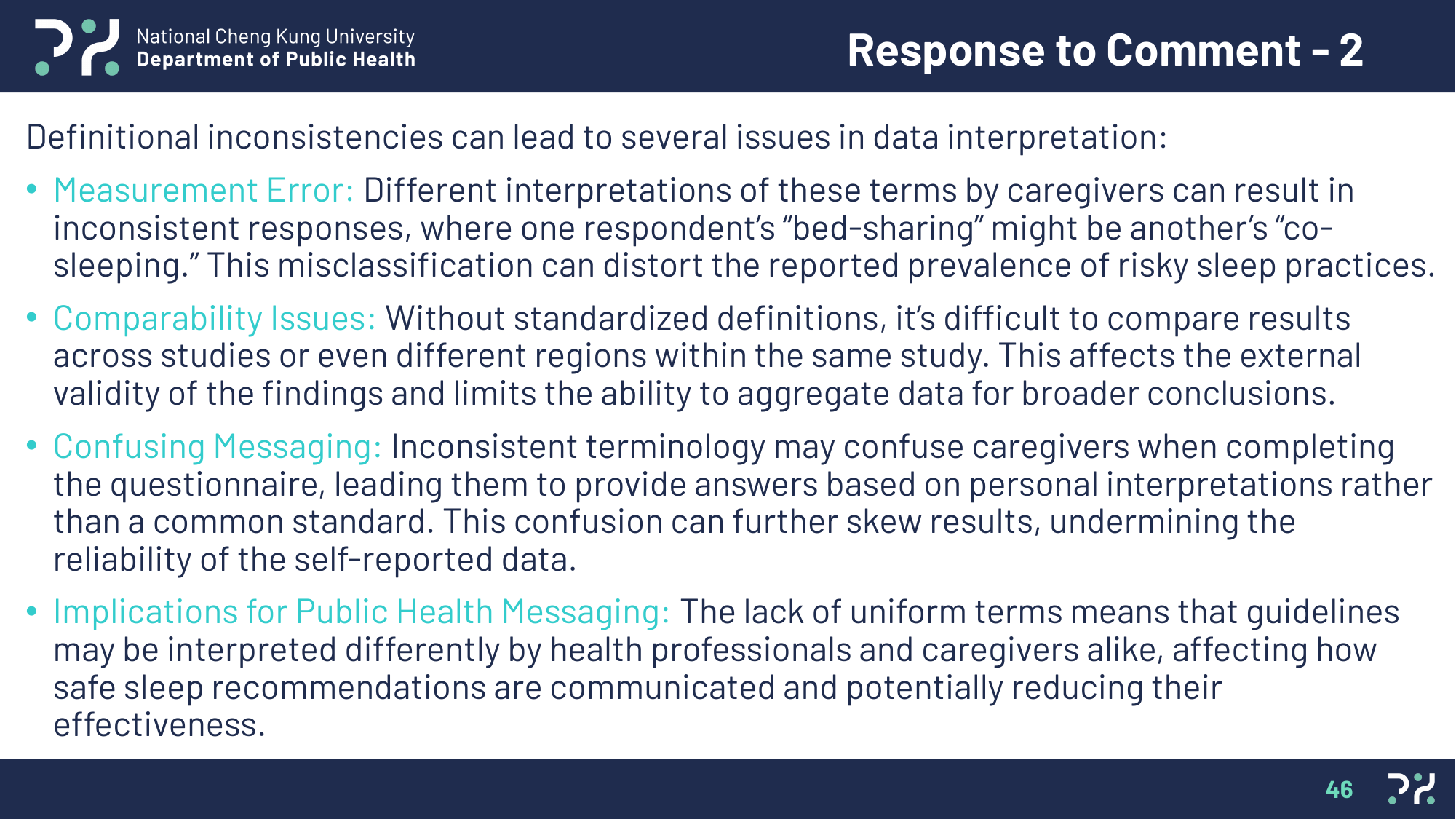

# Response to Comment - 2
Definitional inconsistencies can lead to several issues in data interpretation:
Measurement Error: Different interpretations of these terms by caregivers can result in inconsistent responses, where one respondent’s “bed-sharing” might be another’s “co-sleeping.” This misclassification can distort the reported prevalence of risky sleep practices.
Comparability Issues: Without standardized definitions, it’s difficult to compare results across studies or even different regions within the same study. This affects the external validity of the findings and limits the ability to aggregate data for broader conclusions.
Confusing Messaging: Inconsistent terminology may confuse caregivers when completing the questionnaire, leading them to provide answers based on personal interpretations rather than a common standard. This confusion can further skew results, undermining the reliability of the self-reported data.
Implications for Public Health Messaging: The lack of uniform terms means that guidelines may be interpreted differently by health professionals and caregivers alike, affecting how safe sleep recommendations are communicated and potentially reducing their effectiveness.
46